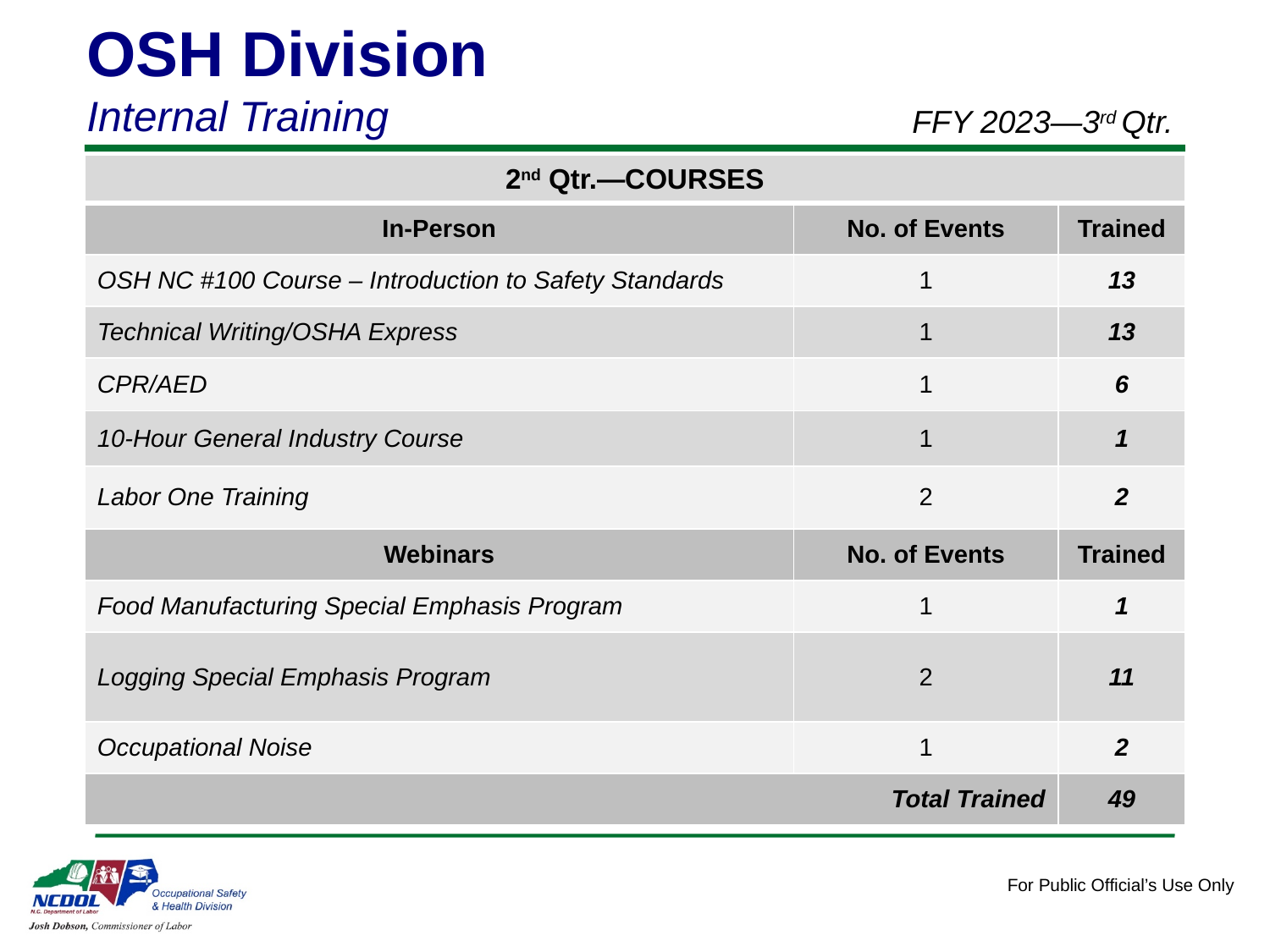

OSH Division
Internal Training
FFY 2023—3rd Qtr.
| 2nd Qtr.—COURSES |  |  |
| --- | --- | --- |
| In-Person | No. of Events | Trained |
| OSH NC #100 Course – Introduction to Safety Standards | 1 | 13 |
| Technical Writing/OSHA Express | 1 | 13 |
| CPR/AED | 1 | 6 |
| 10-Hour General Industry Course | 1 | 1 |
| Labor One Training | 2 | 2 |
| Webinars | No. of Events | Trained |
| Food Manufacturing Special Emphasis Program | 1 | 1 |
| Logging Special Emphasis Program | 2 | 11 |
| Occupational Noise | 1 | 2 |
| Total Trained |  | 49 |